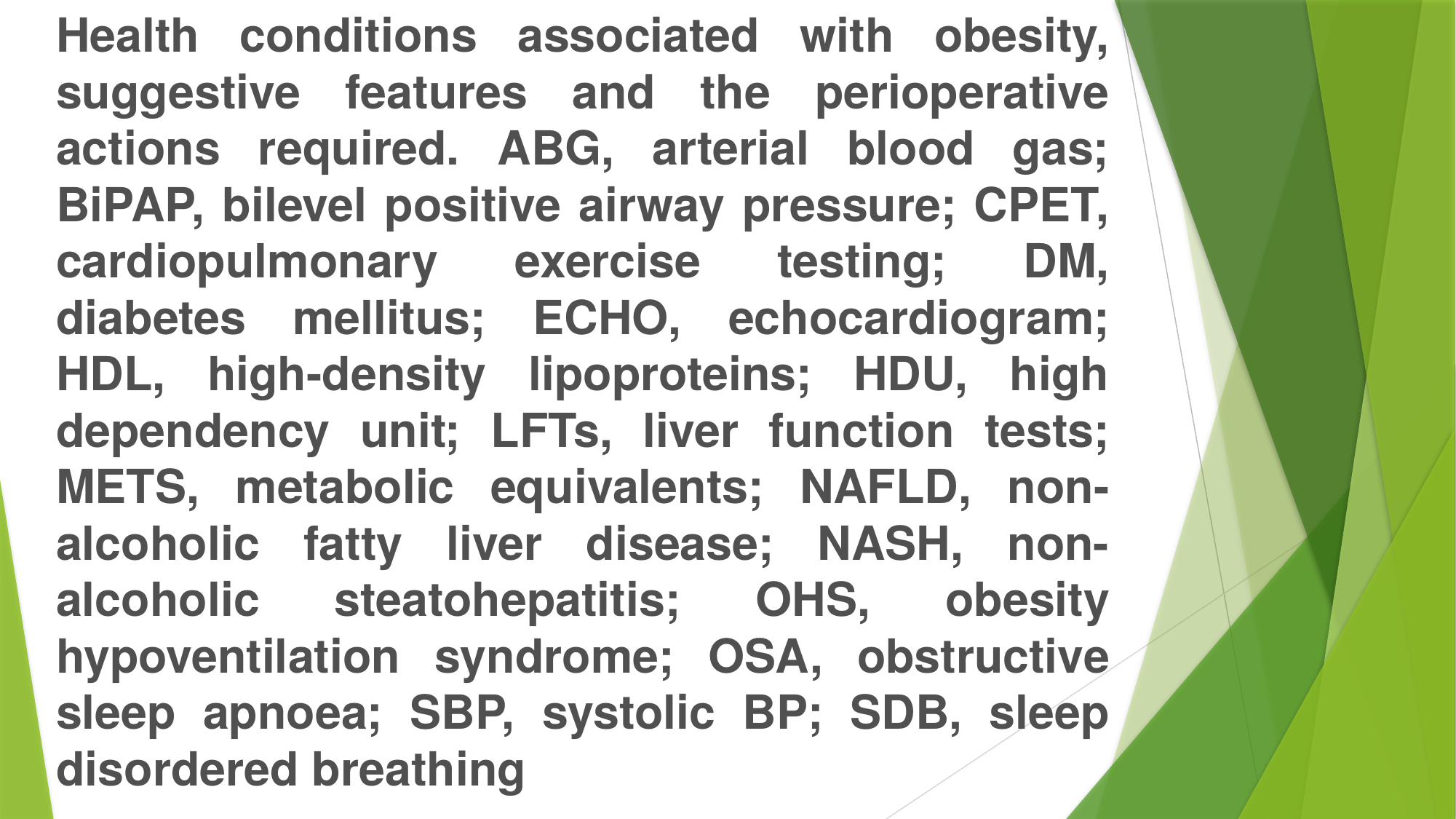

Health conditions associated with obesity, suggestive features and the perioperative actions required. ABG, arterial blood gas; BiPAP, bilevel positive airway pressure; CPET, cardiopulmonary exercise testing; DM, diabetes mellitus; ECHO, echocardiogram; HDL, high-density lipoproteins; HDU, high dependency unit; LFTs, liver function tests; METS, metabolic equivalents; NAFLD, non-alcoholic fatty liver disease; NASH, non-alcoholic steatohepatitis; OHS, obesity hypoventilation syndrome; OSA, obstructive sleep apnoea; SBP, systolic BP; SDB, sleep disordered breathing